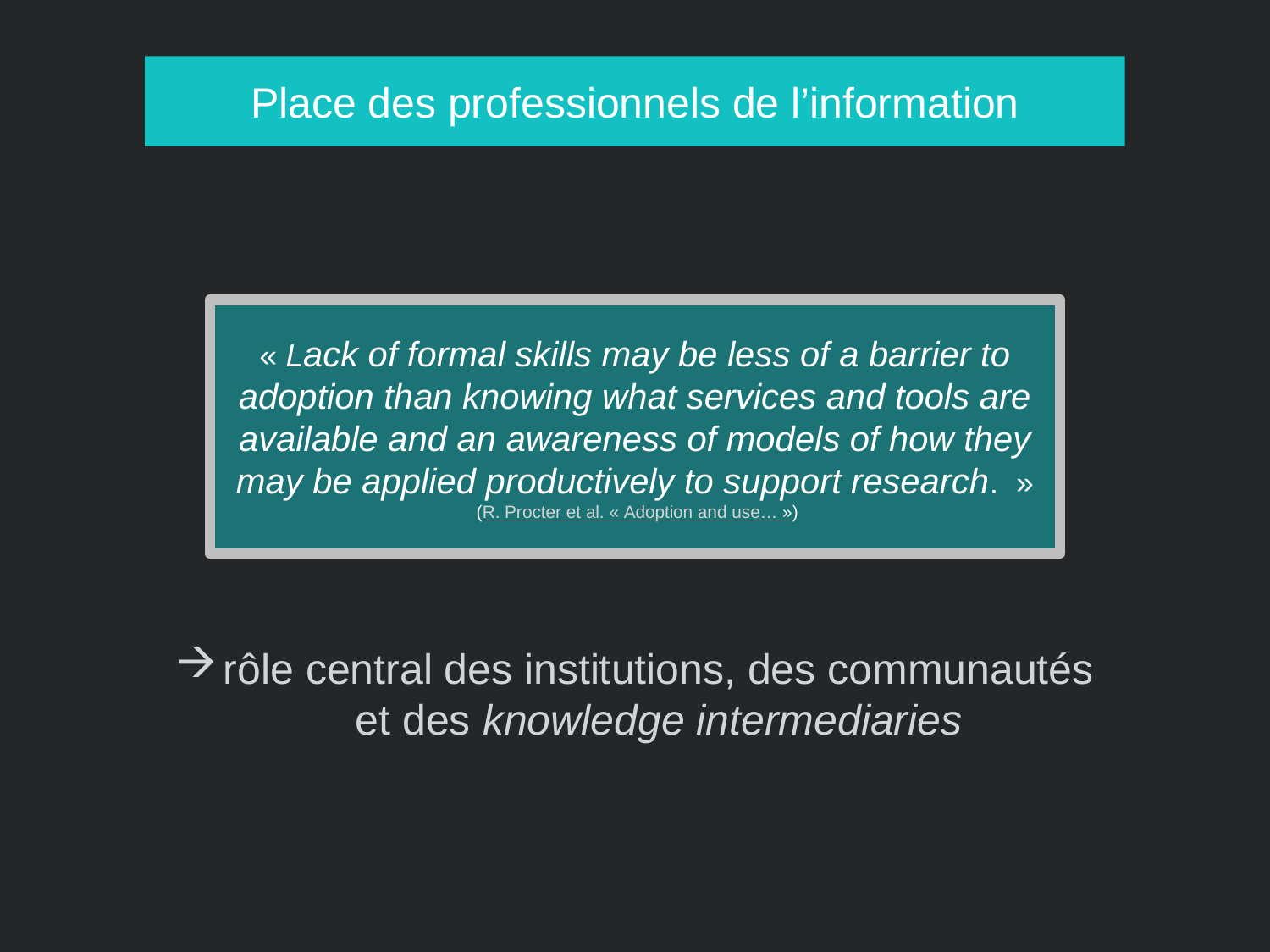

# Place des professionnels de l’information

« Lack of formal skills may be less of a barrier to adoption than knowing what services and tools are available and an awareness of models of how they may be applied productively to support research.  »
 (R. Procter et al. « Adoption and use… »)

rôle central des institutions, des communautés
et des knowledge intermediaries